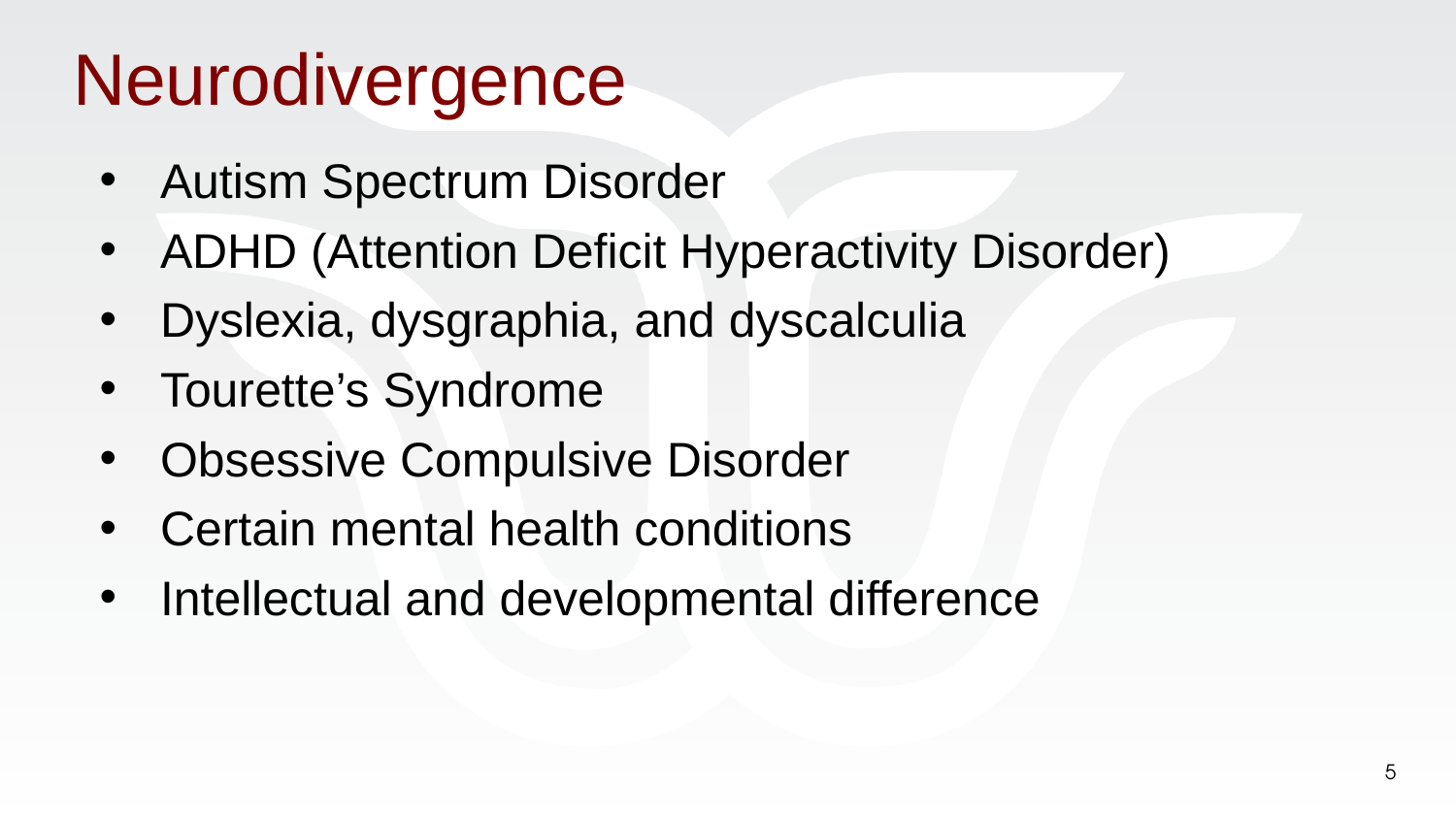

# Neurodivergence
Autism Spectrum Disorder
ADHD (Attention Deficit Hyperactivity Disorder)
Dyslexia, dysgraphia, and dyscalculia
Tourette’s Syndrome
Obsessive Compulsive Disorder
Certain mental health conditions
Intellectual and developmental difference